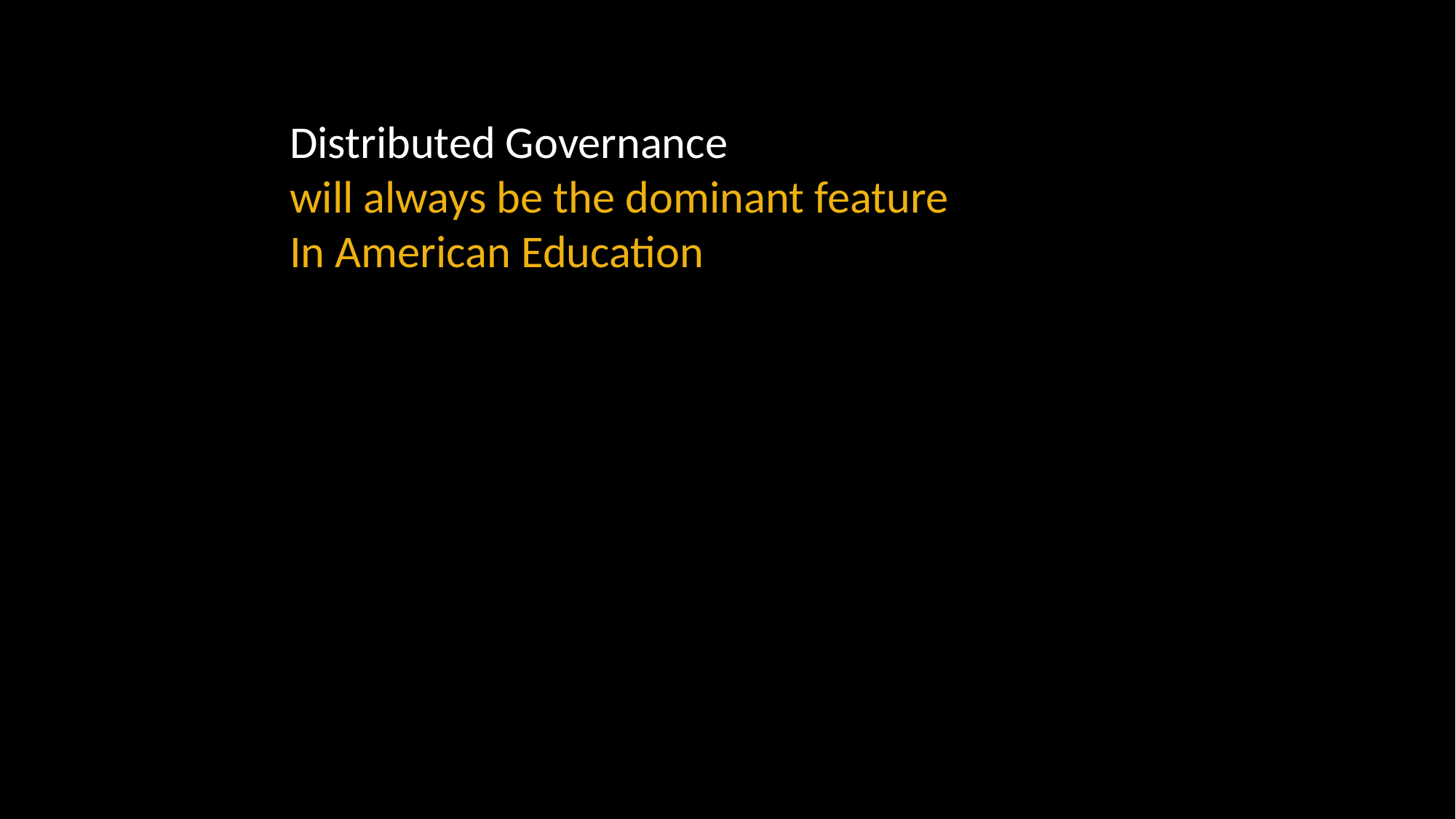

Distributed Governance
will always be the dominant feature
In American Education

Example # 1:  1916
The State of Alabama
	The establishment of a state school board
	and superintendent was prohibited
	by the state constitution.